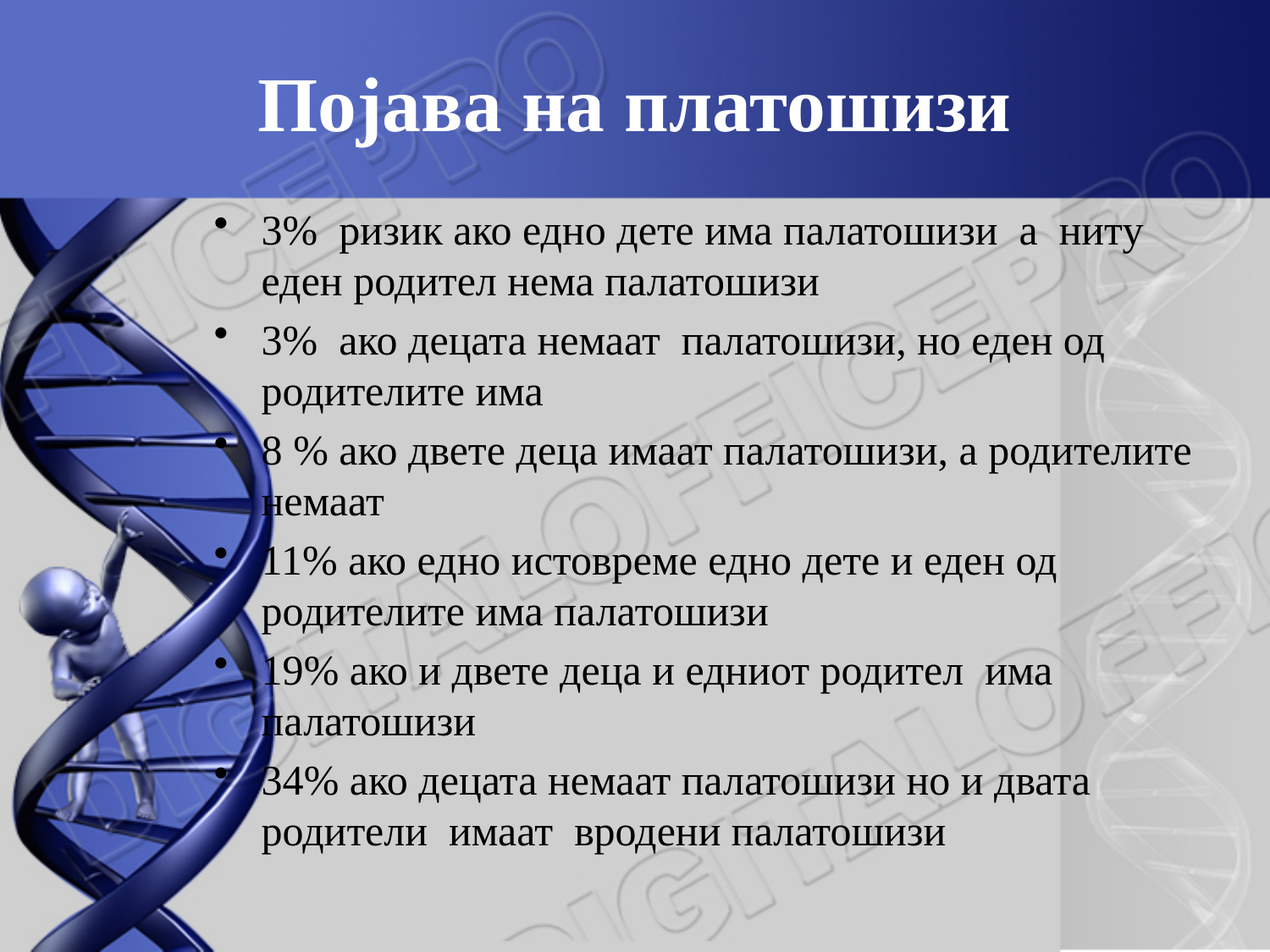

# Појава на платошизи
3%  ризик ако едно дете има палатошизи  а  ниту еден родител нема палатошизи
3%  ако децата немаат  палатошизи, но еден од родителите има
8 % ако двете деца имаат палатошизи, а родителите немаат
11% ако едно истовреме едно дете и еден од родителите има палатошизи
19% ако и двете деца и едниот родител  има палатошизи
34% ако децата немаат палатошизи но и двата родители  имаат  вродени палатошизи